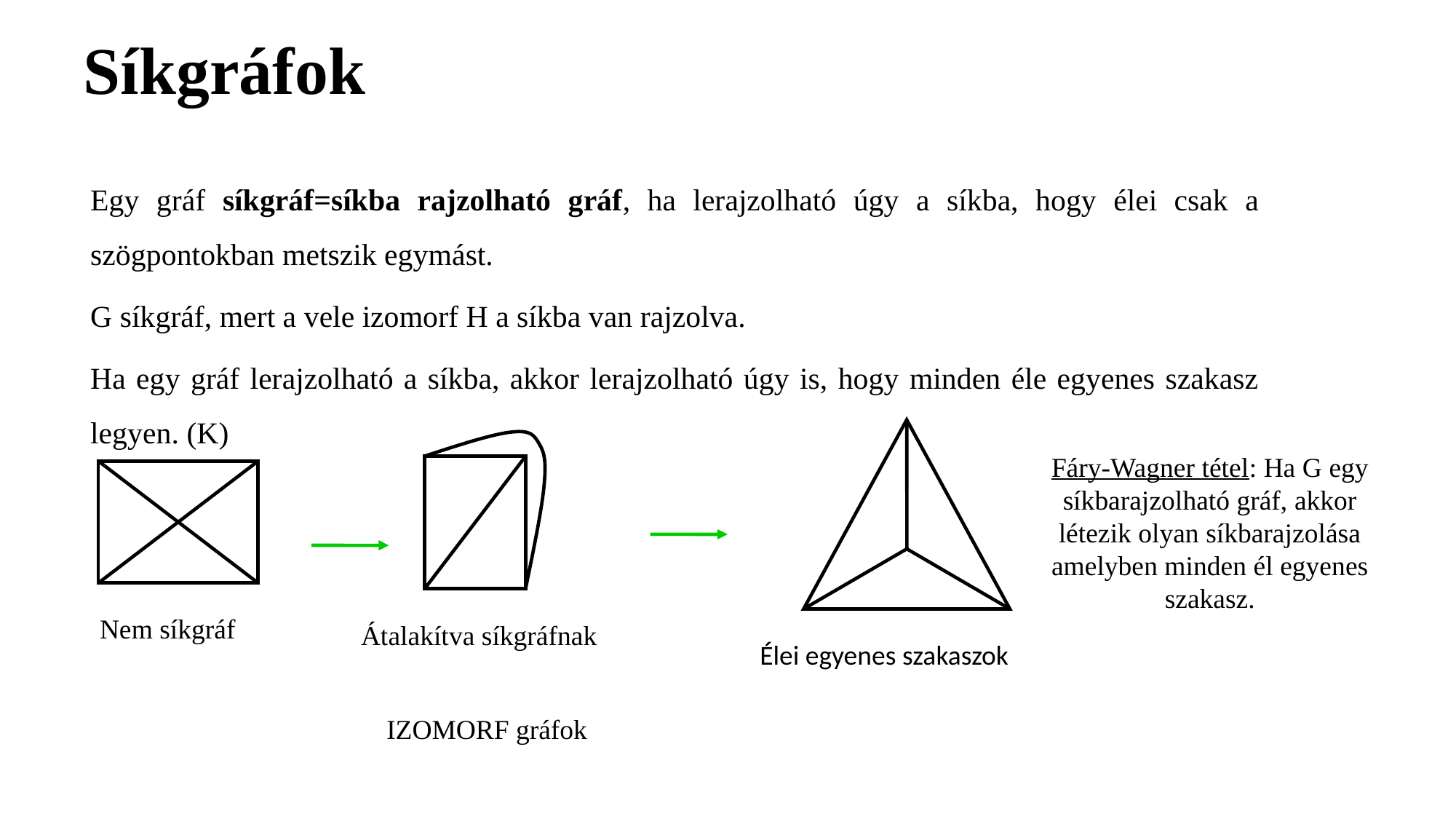

Síkgráfok
Egy gráf síkgráf=síkba rajzolható gráf, ha lerajzolható úgy a síkba, hogy élei csak a szögpontokban metszik egymást.
G síkgráf, mert a vele izomorf H a síkba van rajzolva.
Ha egy gráf lerajzolható a síkba, akkor lerajzolható úgy is, hogy minden éle egyenes szakasz legyen. (K)

Fáry-Wagner tétel: Ha G egy síkbarajzolható gráf, akkor létezik olyan síkbarajzolása amelyben minden él egyenes szakasz.

Nem síkgráf
Átalakítva síkgráfnak
Élei egyenes szakaszok
IZOMORF gráfok